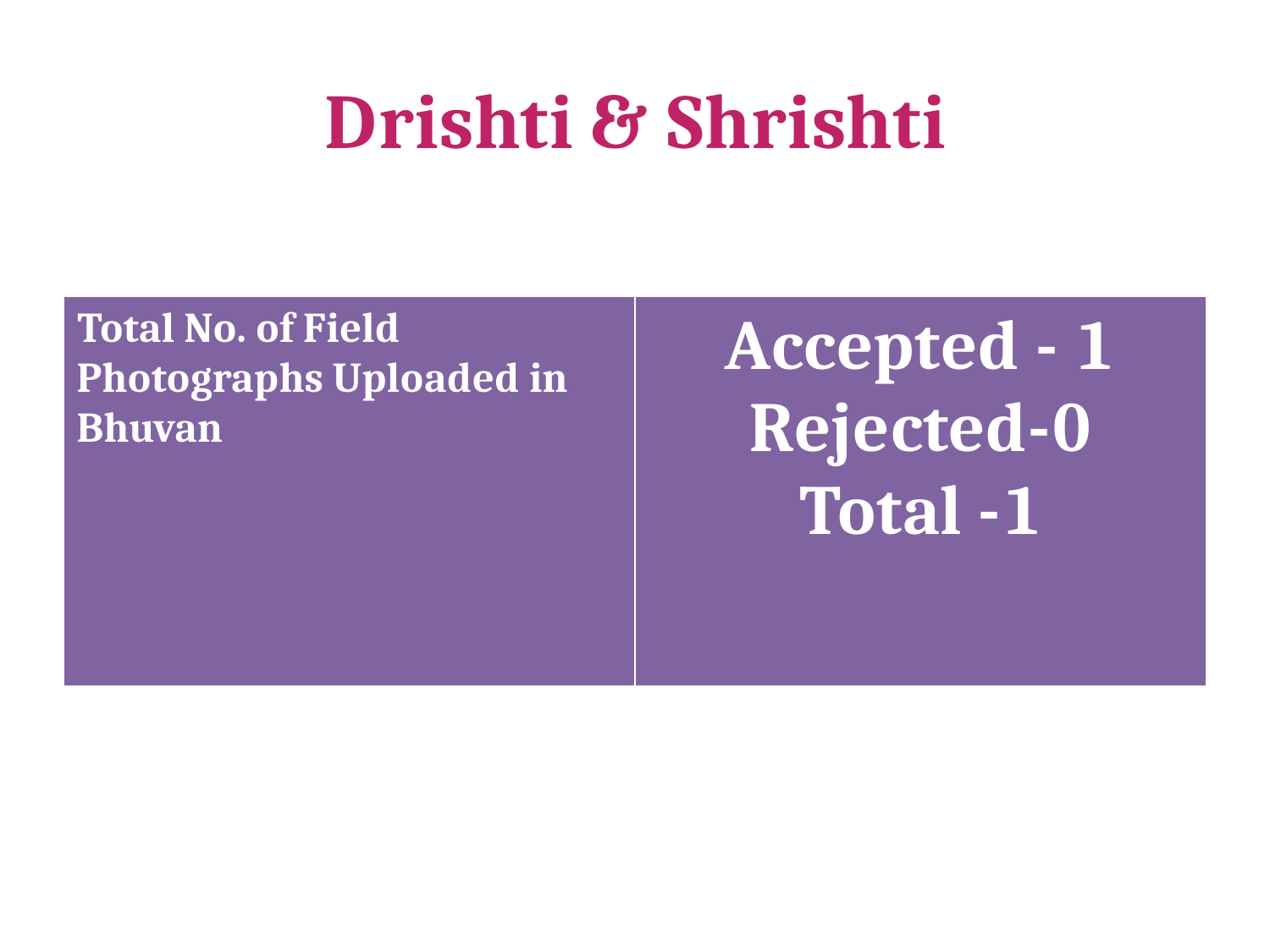

# Drishti & Shrishti
| Total No. of Field Photographs Uploaded in Bhuvan | Accepted - 1 Rejected-0 Total -1 |
| --- | --- |